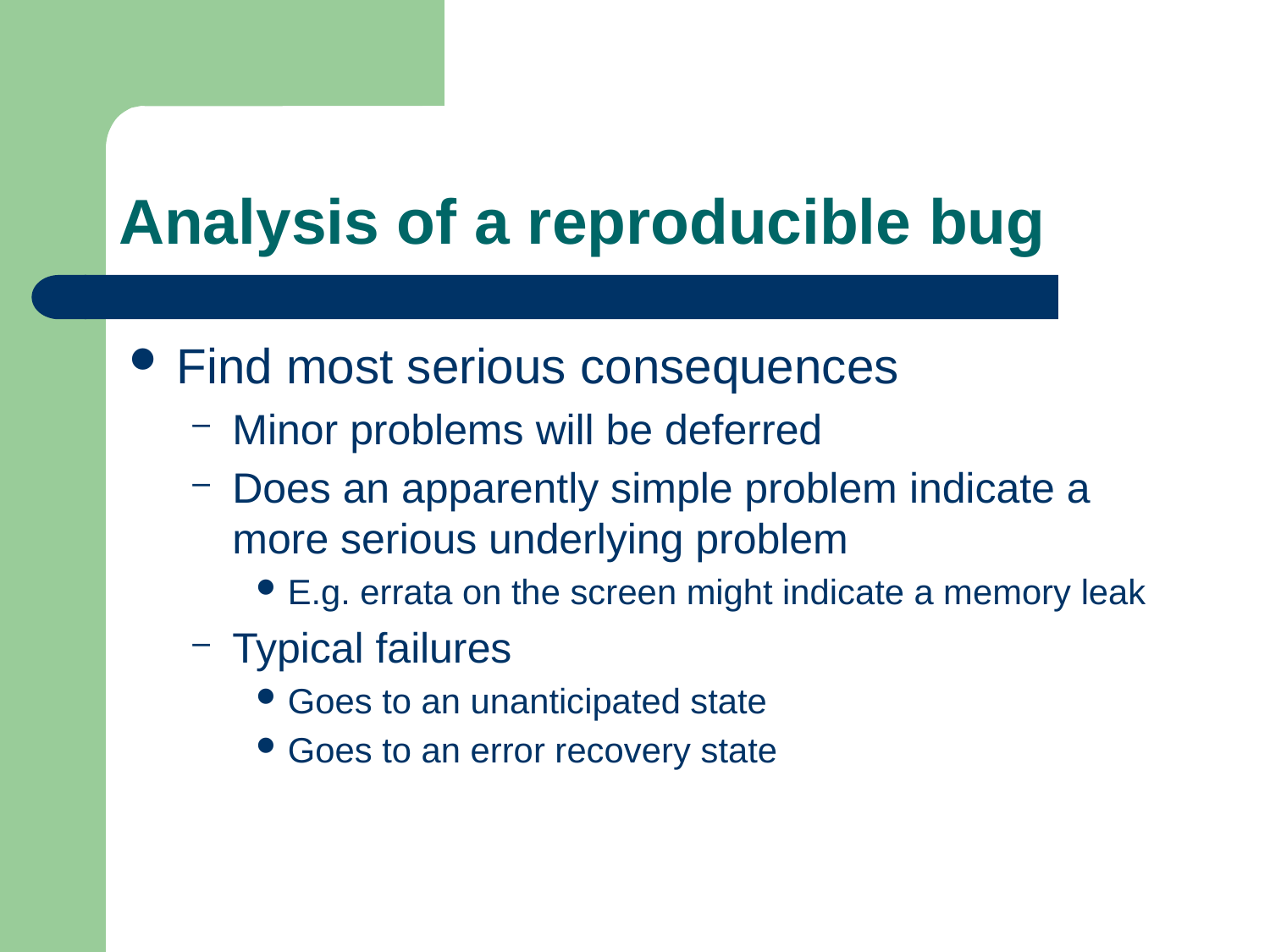

# Analysis of a reproducible bug
Find most serious consequences
Minor problems will be deferred
Does an apparently simple problem indicate a more serious underlying problem
E.g. errata on the screen might indicate a memory leak
Typical failures
Goes to an unanticipated state
Goes to an error recovery state